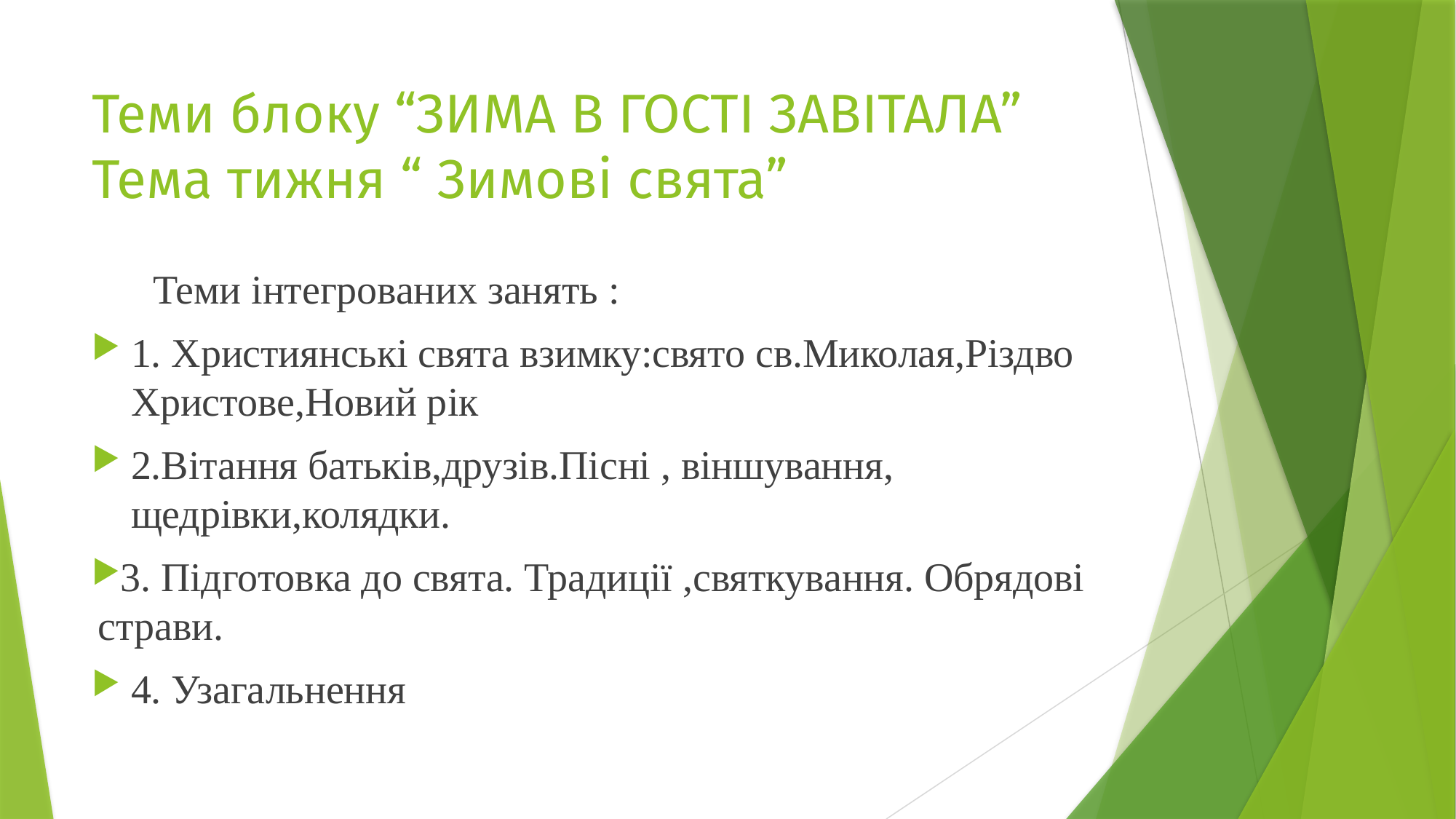

# Теми блоку “ЗИМА В ГОСТІ ЗАВІТАЛА” Тема тижня “ Зимові свята”
      Теми інтегрованих занять :
1. Християнські свята взимку:свято св.Миколая,Різдво Христове,Новий рік
2.Вітання батьків,друзів.Пісні , віншування, щедрівки,колядки.
3. Підготовка до свята. Традиції ,святкування. Обрядові страви.
4. Узагальнення